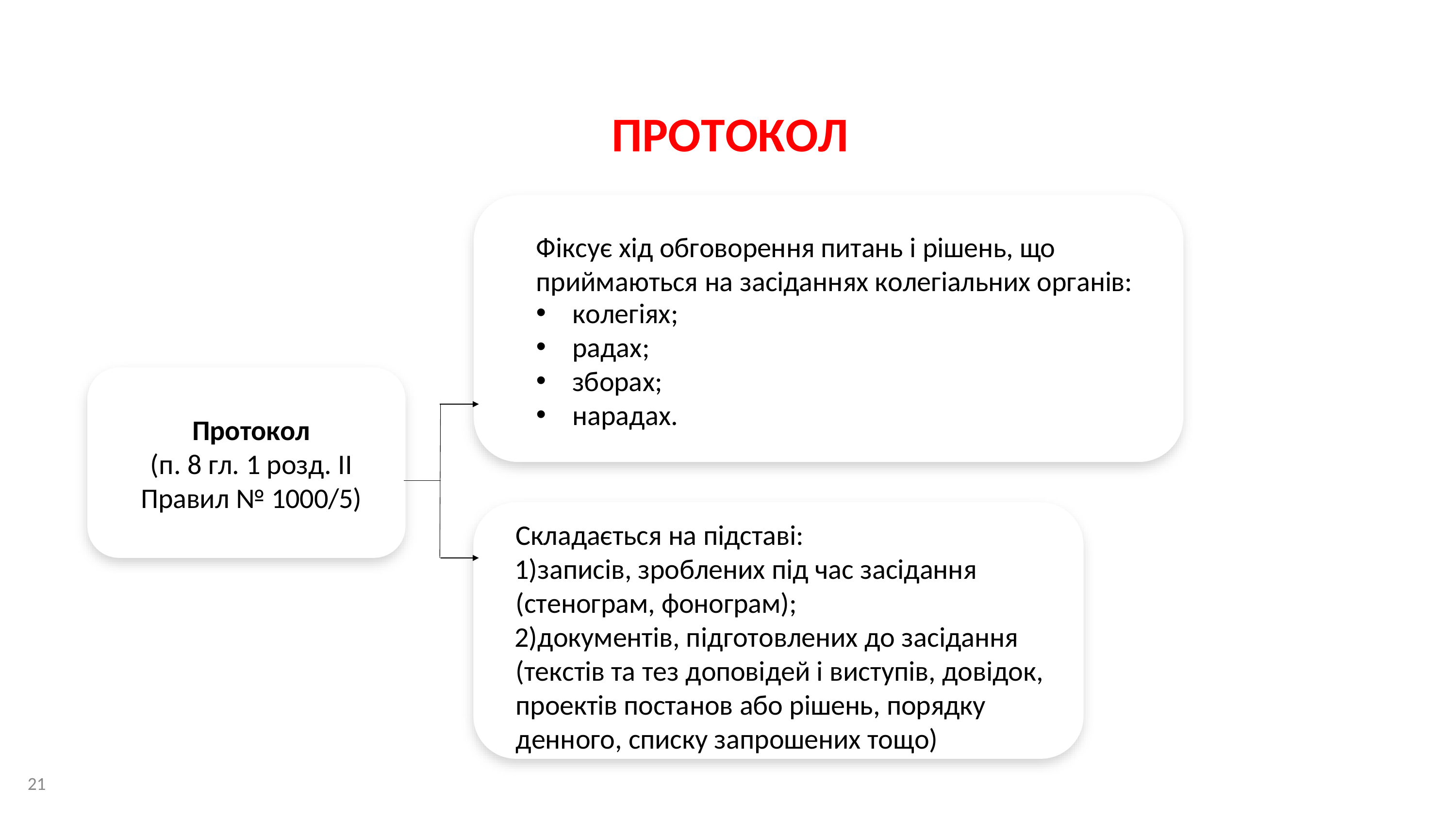

# ПРОТОКОЛ

Фіксує хід обговорення питань і рішень, що приймаються на засіданнях колегіальних органів:
колегіях;
радах;
зборах;
нарадах.

Протокол
(п. 8 гл. 1 розд. ІІ
Правил № 1000/5)

Складається на підставі:
записів, зроблених під час засідання
(стенограм, фонограм);
документів, підготовлених до засідання (текстів та тез доповідей і виступів, довідок, проектів постанов або рішень, порядку денного, списку запрошених тощо)

21